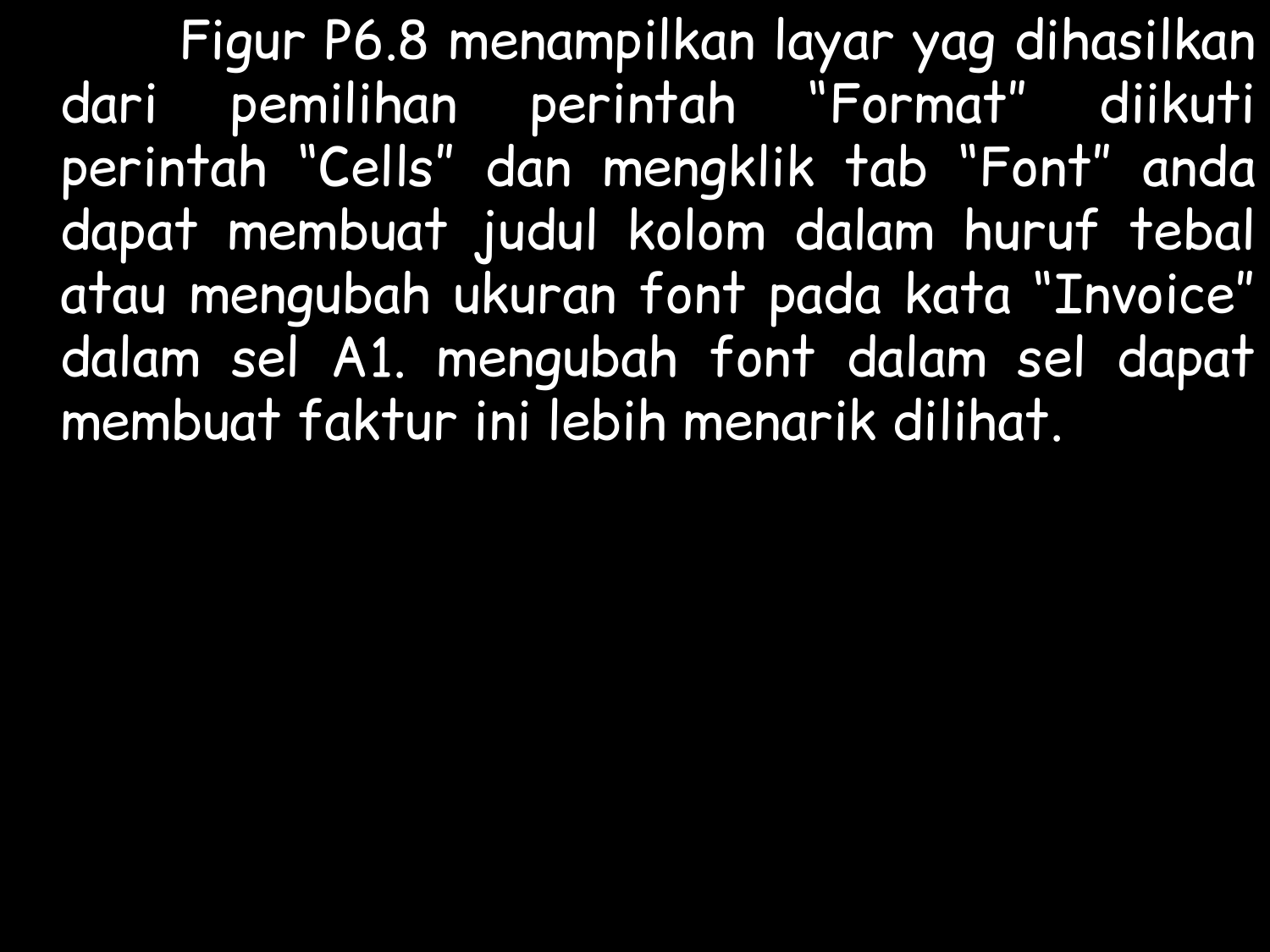

Figur P6.8 menampilkan layar yag dihasilkan dari pemilihan perintah “Format” diikuti perintah “Cells” dan mengklik tab “Font” anda dapat membuat judul kolom dalam huruf tebal atau mengubah ukuran font pada kata “Invoice” dalam sel A1. mengubah font dalam sel dapat membuat faktur ini lebih menarik dilihat.